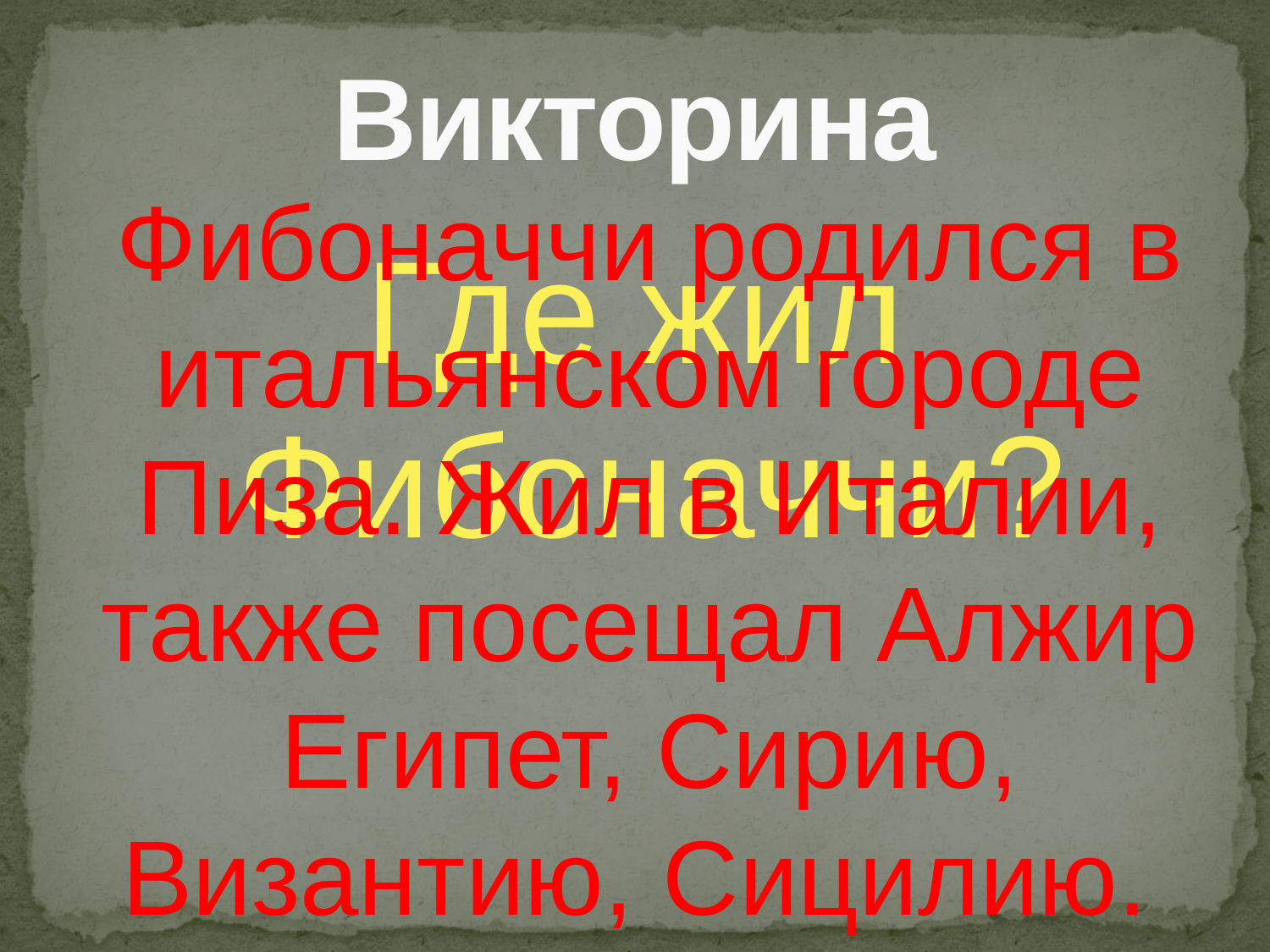

# Викторина
Фибоначчи родился в итальянском городе Пиза. Жил в Италии, также посещал Алжир Египет, Сирию, Византию, Сицилию.
Где жил Фибоначчи?